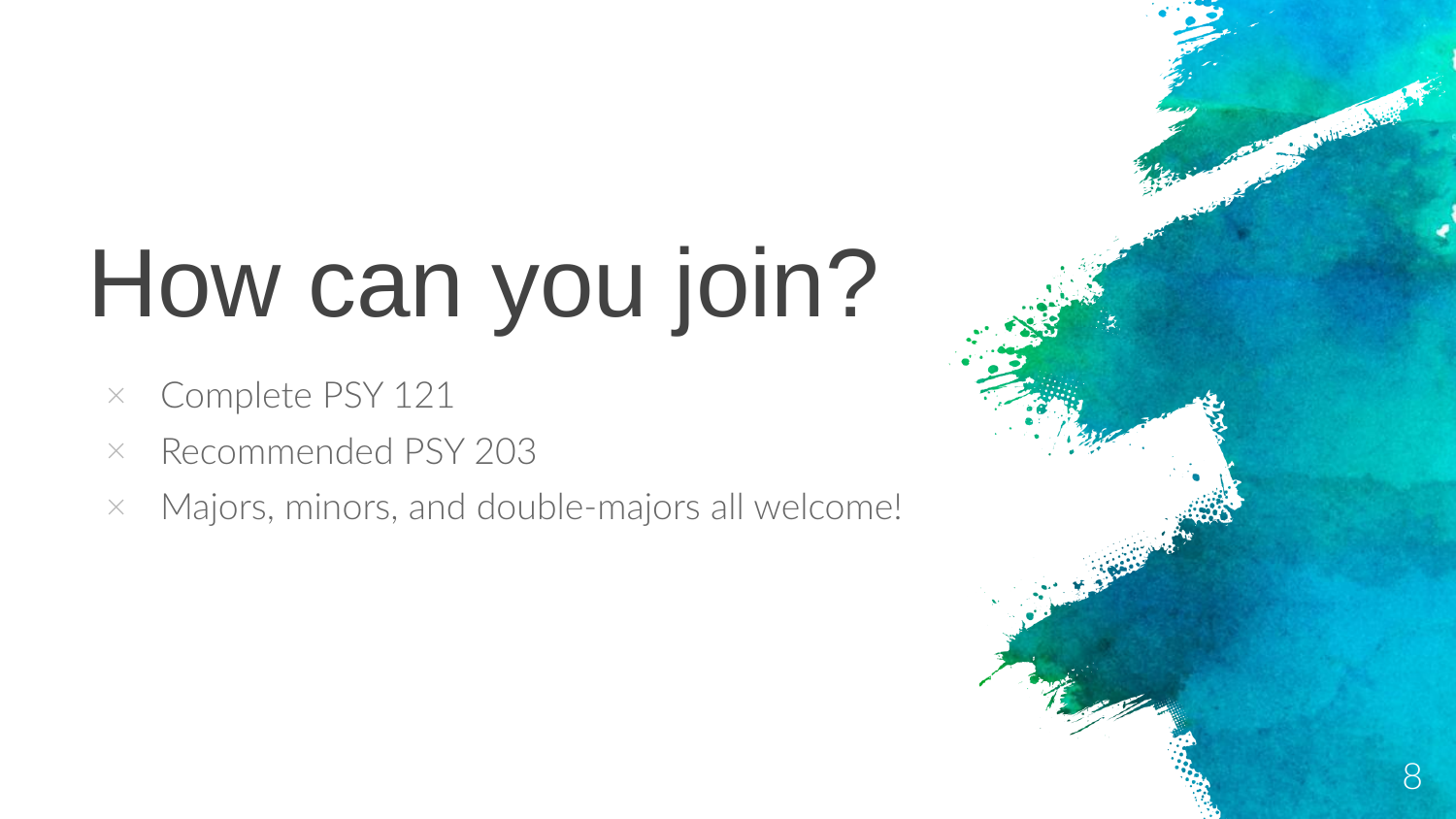

# How can you join?
Complete PSY 121
Recommended PSY 203
Majors, minors, and double-majors all welcome!

8